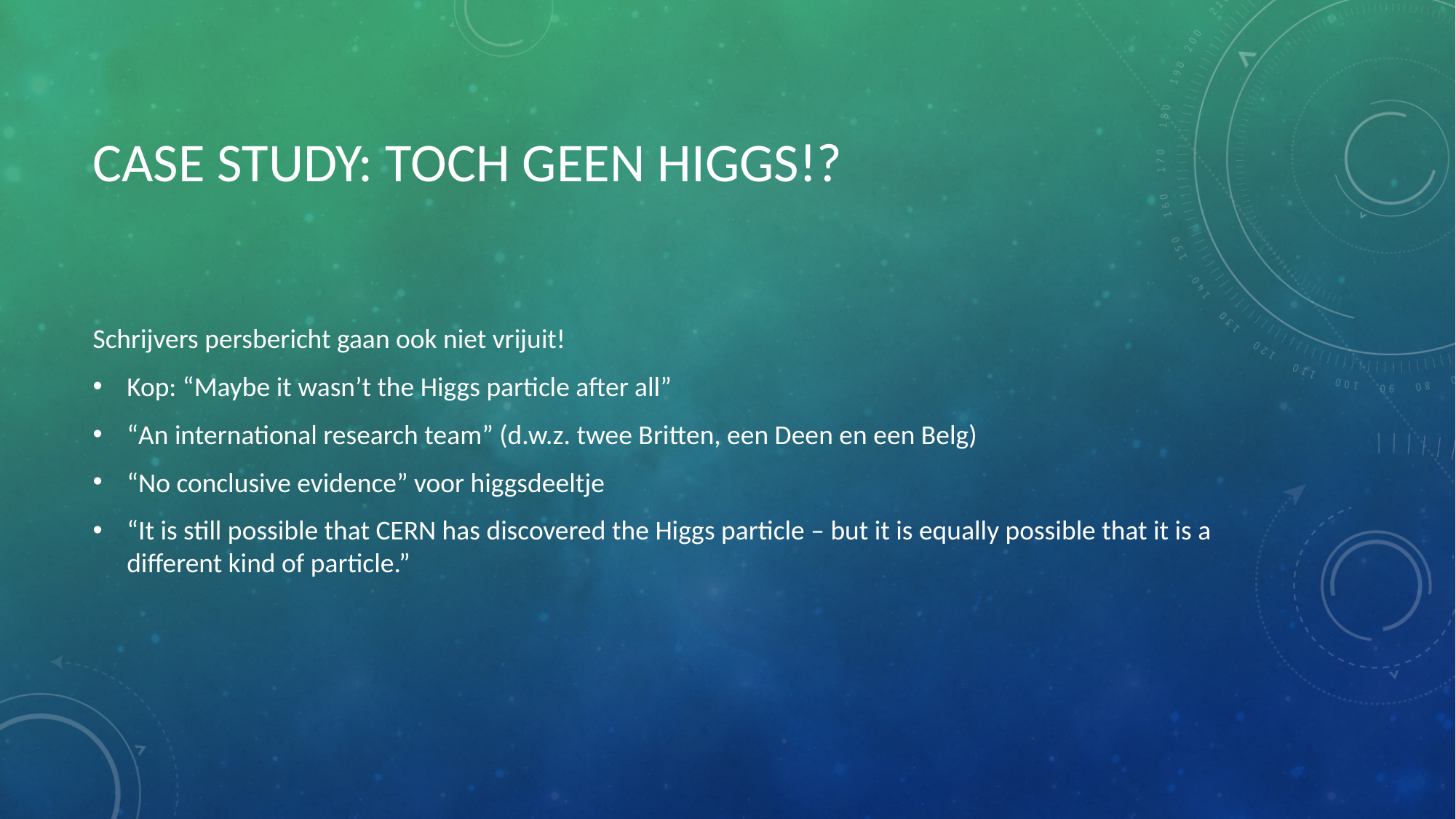

# Case Study: Toch geen higgs!?
Schrijvers persbericht gaan ook niet vrijuit!
Kop: “Maybe it wasn’t the Higgs particle after all”
“An international research team” (d.w.z. twee Britten, een Deen en een Belg)
“No conclusive evidence” voor higgsdeeltje
“It is still possible that CERN has discovered the Higgs particle – but it is equally possible that it is a different kind of particle.”